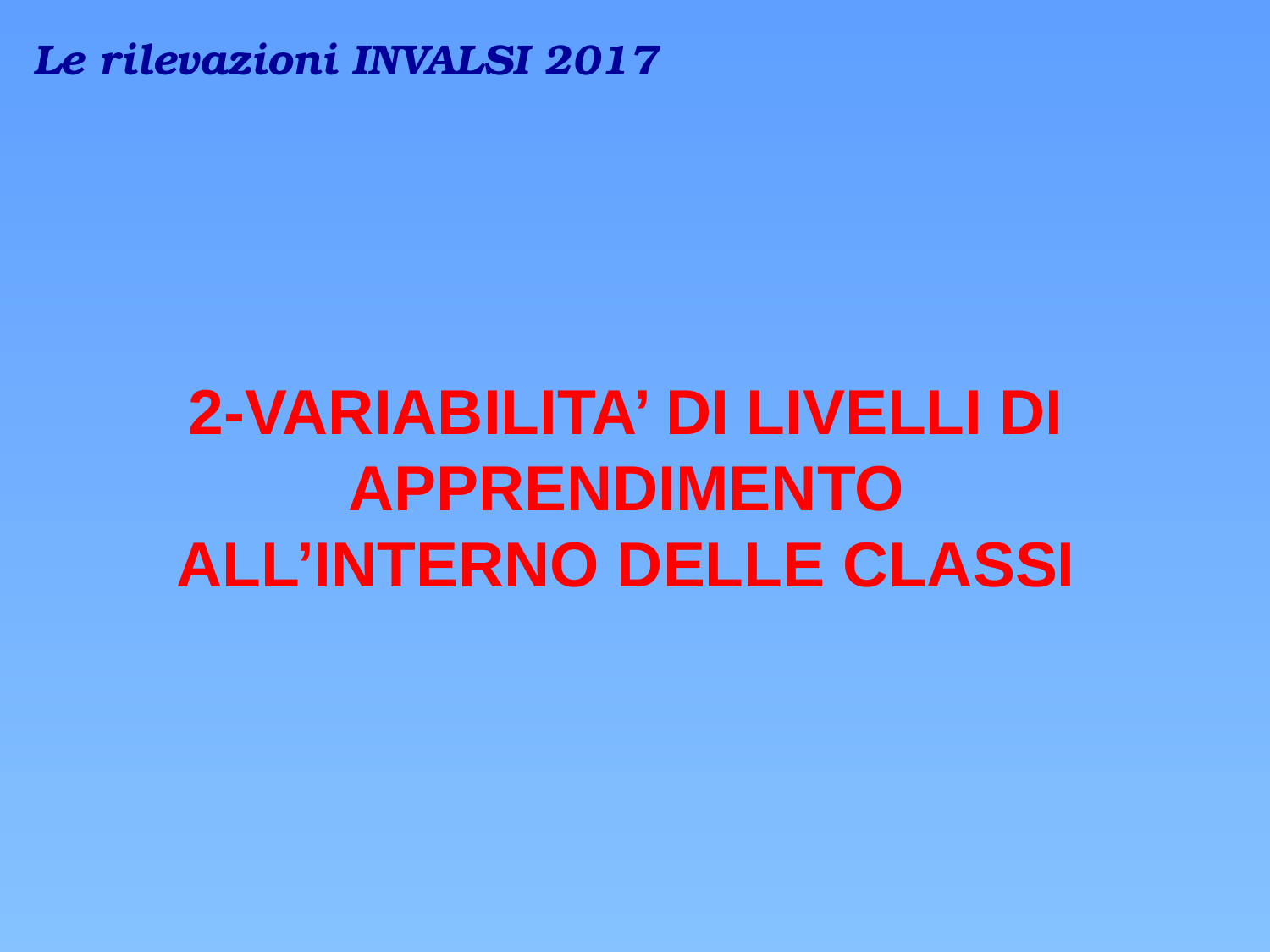

Le rilevazioni INVALSI 2017

2-VARIABILITA’ DI LIVELLI DI APPRENDIMENTO
ALL’INTERNO DELLE CLASSI